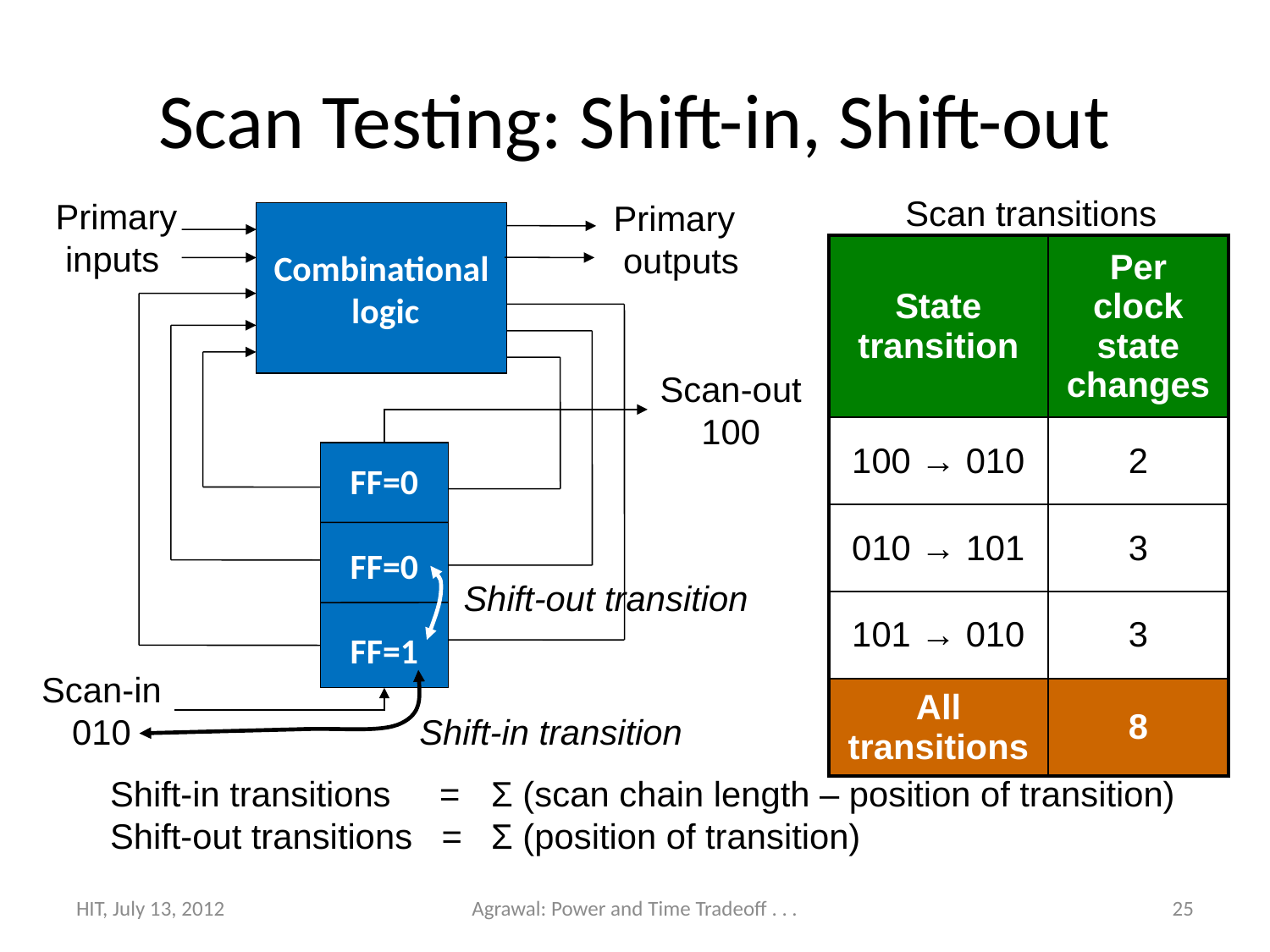

# Scan Testing: Shift-in, Shift-out
Scan transitions
Primary
 inputs
Primary
 outputs
Combinational
 logic

| State transition | Per clock state changes |
| --- | --- |
| 100 → 010 | 2 |
| 010 → 101 | 3 |
| 101 → 010 | 3 |
| All transitions | 8 |

Scan-out
100
FF=0

FF=0

FF=1

Shift-out transition

Scan-in
010

Shift-in transition
Shift-in transitions     =	Σ (scan chain length – position of transition)
Shift-out transitions   =	Σ (position of transition)
HIT, July 13, 2012
Agrawal: Power and Time Tradeoff . . .
25